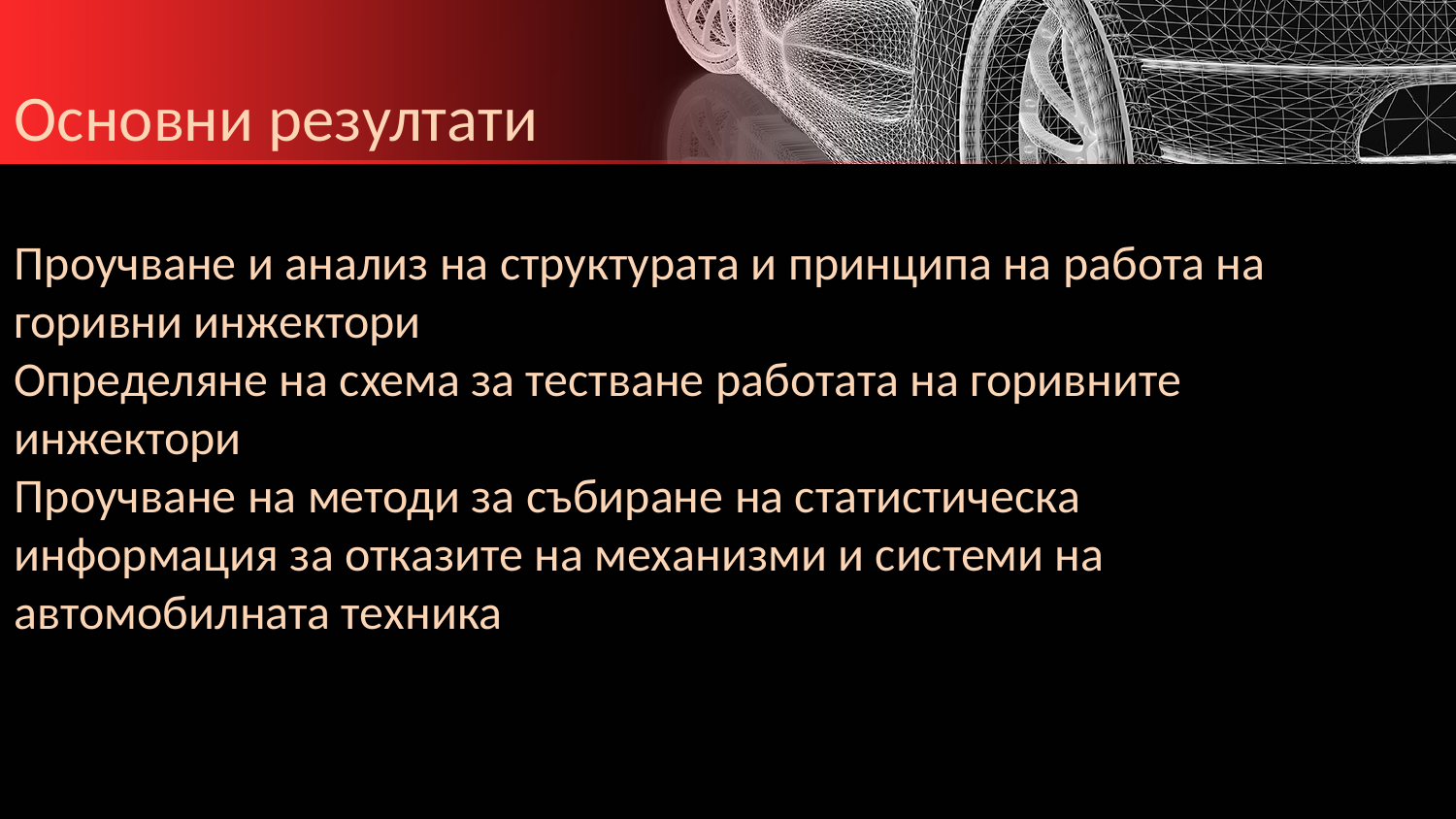

Основни резултати

Проучване и анализ на структурата и принципа на работа на горивни инжектори
Определяне на схема за тестване работата на горивните инжектори
Проучване на методи за събиране на статистическа информация за отказите на механизми и системи на автомобилната техника